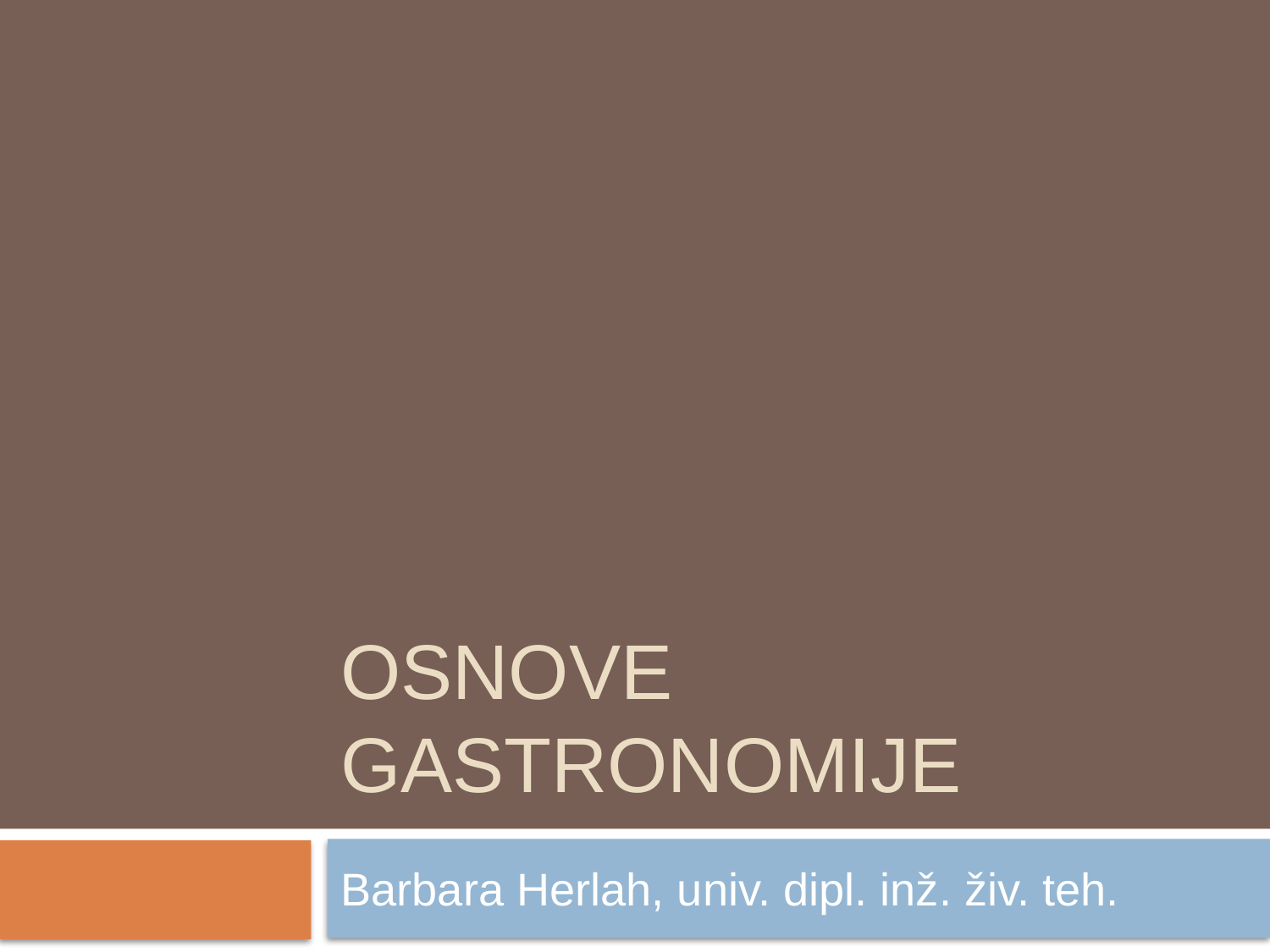

# Osnove gastronomije
Barbara Herlah, univ. dipl. inž. živ. teh.